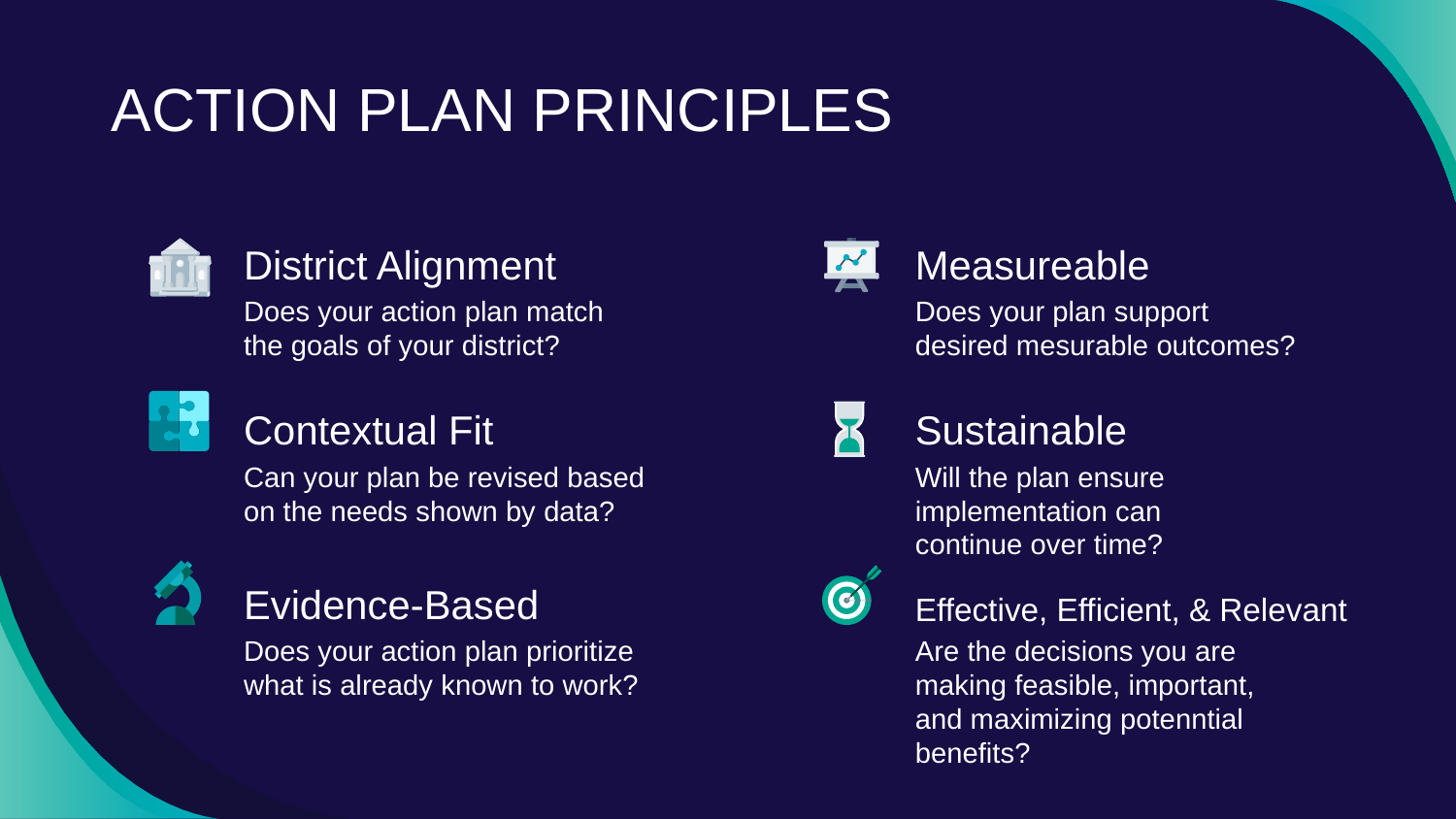

ACTION PLAN PRINCIPLES
District Alignment
Measureable

Does your action plan match the goals of your district?
Does your plan support desired mesurable outcomes?
Sustainable
# Contextual Fit

Can your plan be revised based on the needs shown by data?
Will the plan ensure implementation can continue over time?

Evidence-Based
Effective, Efficient, & Relevant

Are the decisions you are making feasible, important, and maximizing potenntial benefits?
Does your action plan prioritize what is already known to work?